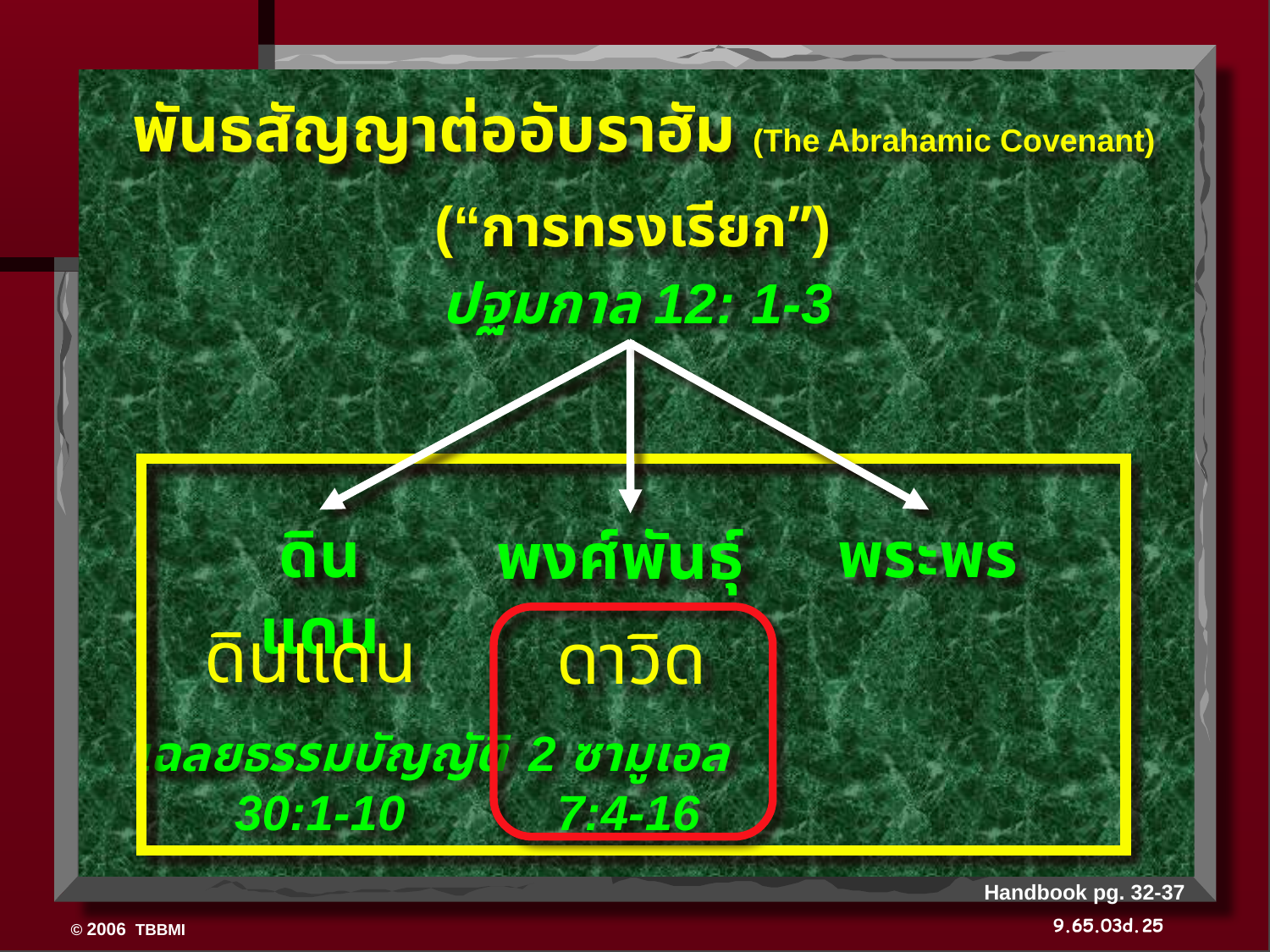

พันธสัญญาต่ออับราฮัม (The Abrahamic Covenant)
(“การทรงเรียก”)
ปฐมกาล 12: 1-3

พระพร
ดินแดน
พงศ์พันธุ์
ดินแดน

ดาวิด
เฉลยธรรมบัญญัติ
30:1-10
2 ซามูเอล
7:4-16
Handbook pg. 32-37
25